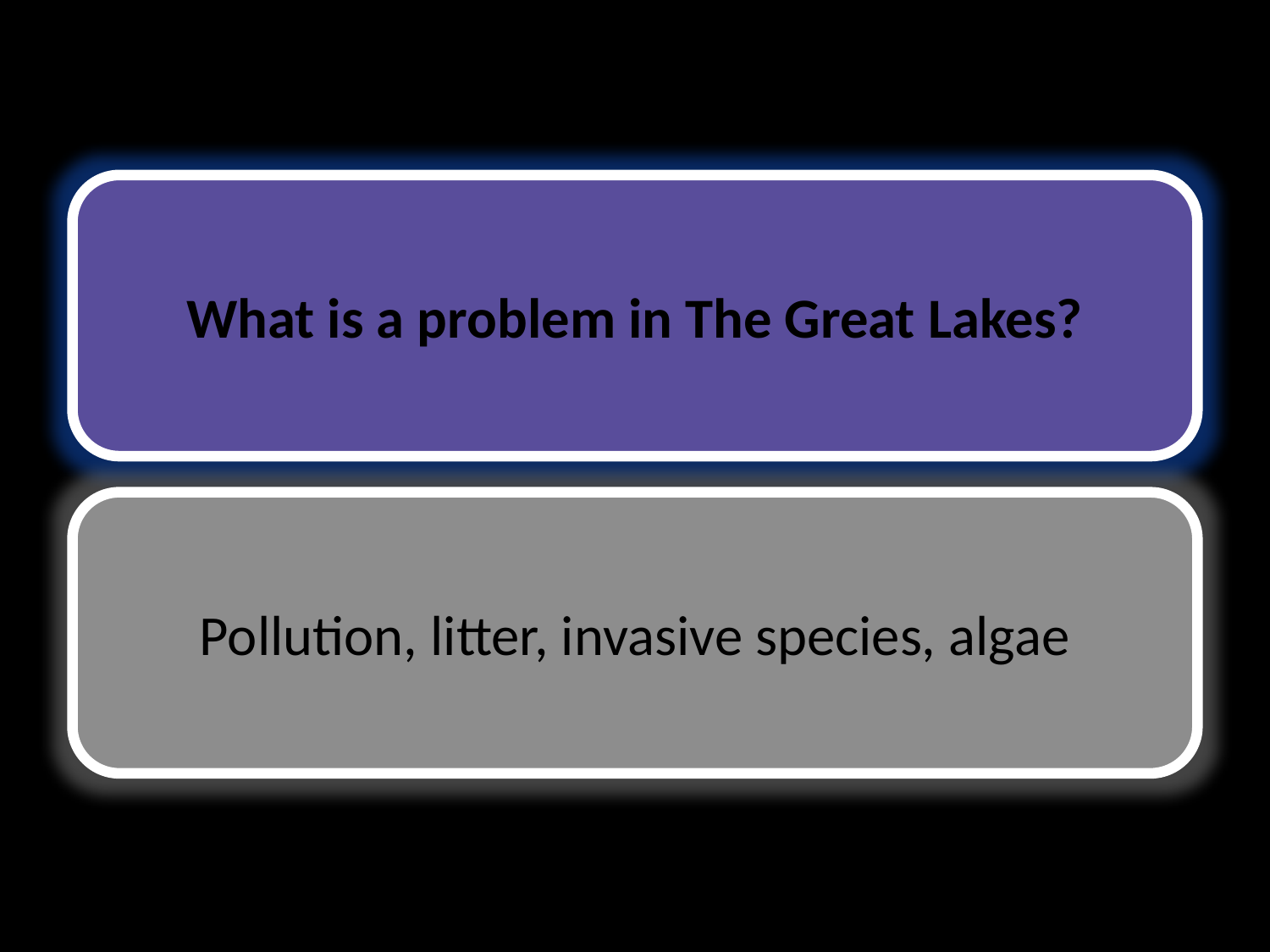

# What is a problem in The Great Lakes?

What is a problem in The Great Lakes?

Pollution, litter, invasive species, algae